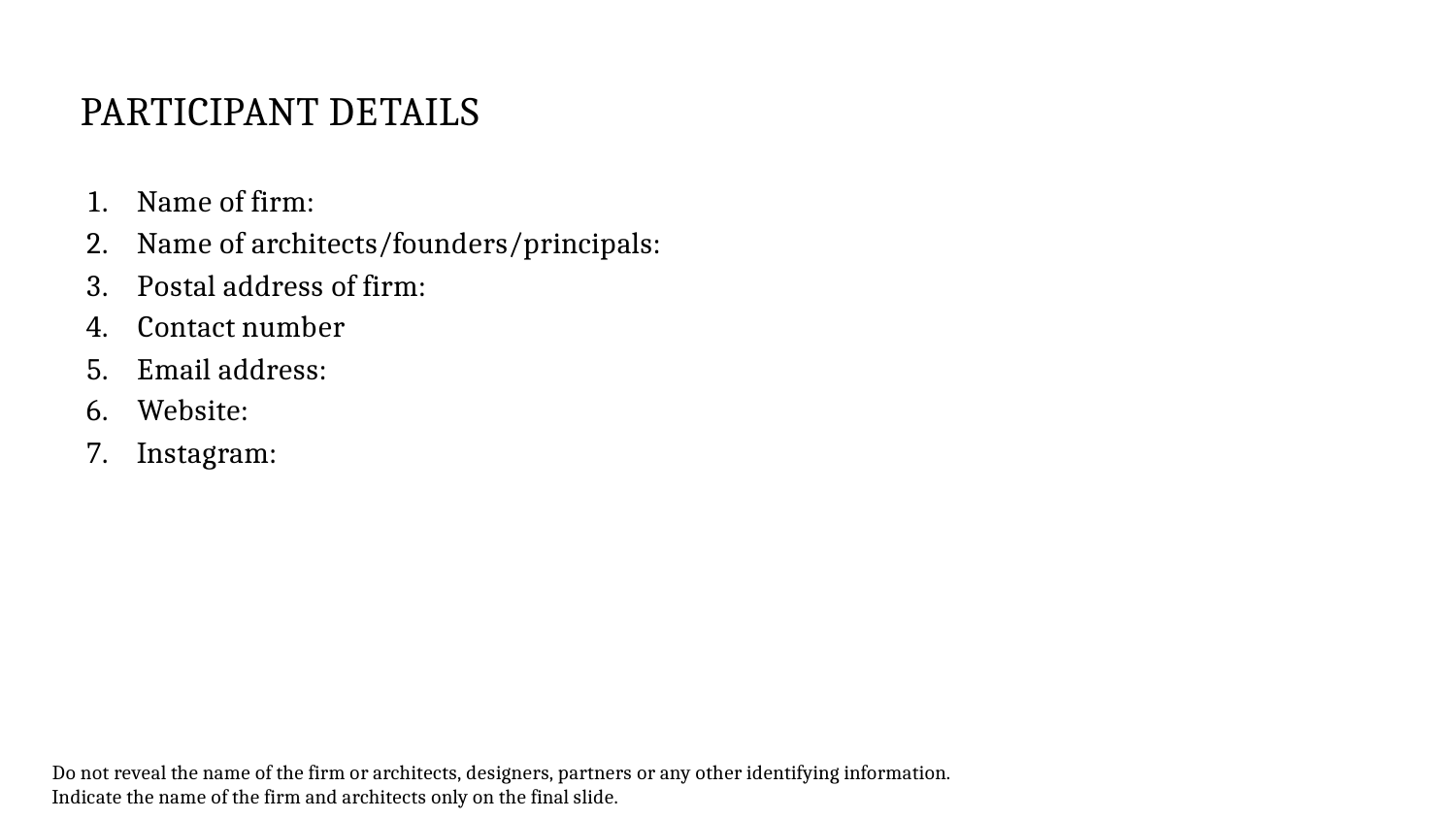

PARTICIPANT DETAILS
Name of firm:
Name of architects/founders/principals:
Postal address of firm:
Contact number
Email address:
Website:
Instagram: